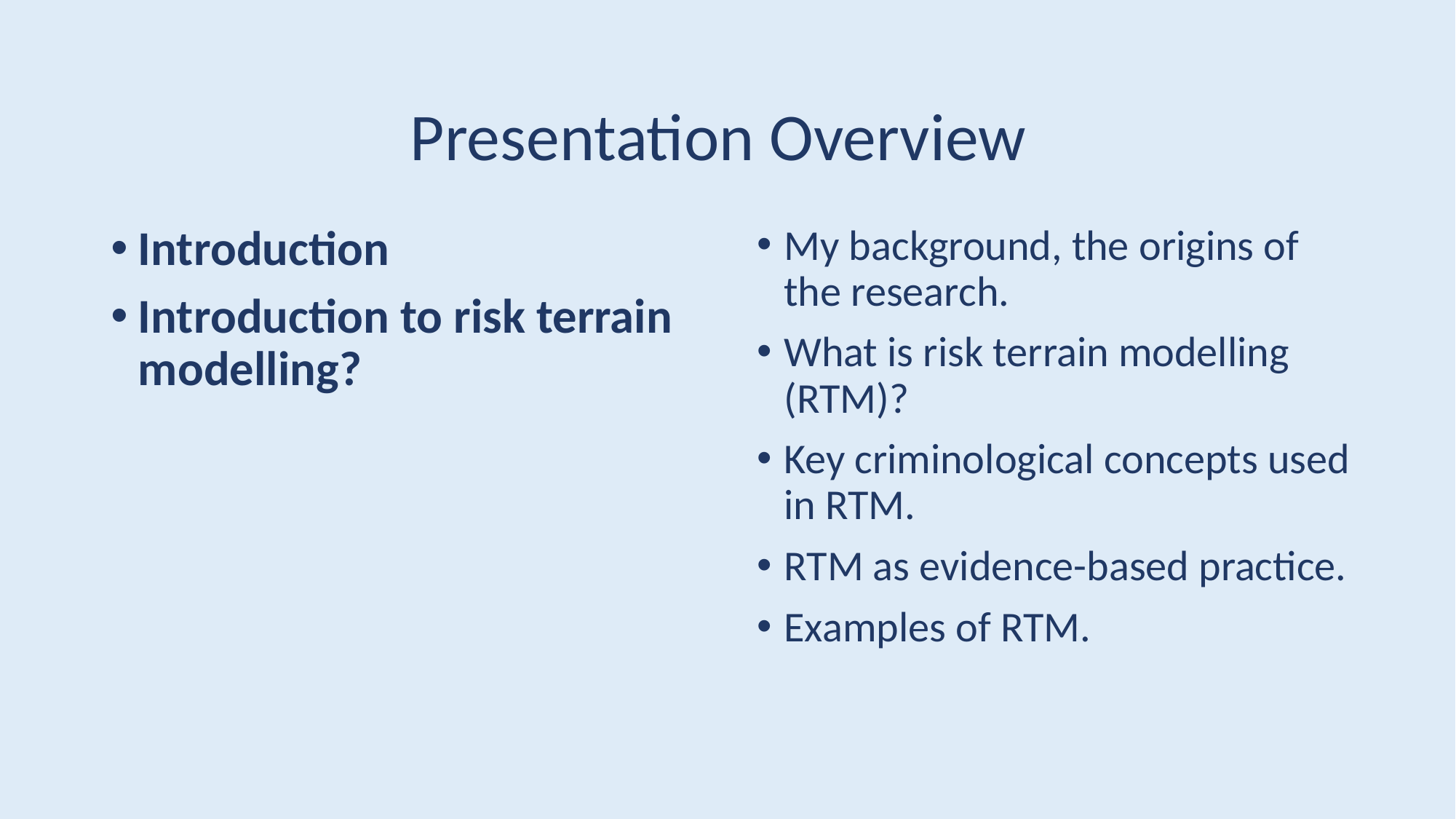

# Presentation Overview
Introduction
Introduction to risk terrain modelling?

My background, the origins of the research.
What is risk terrain modelling (RTM)?
Key criminological concepts used in RTM.
RTM as evidence-based practice.
Examples of RTM.